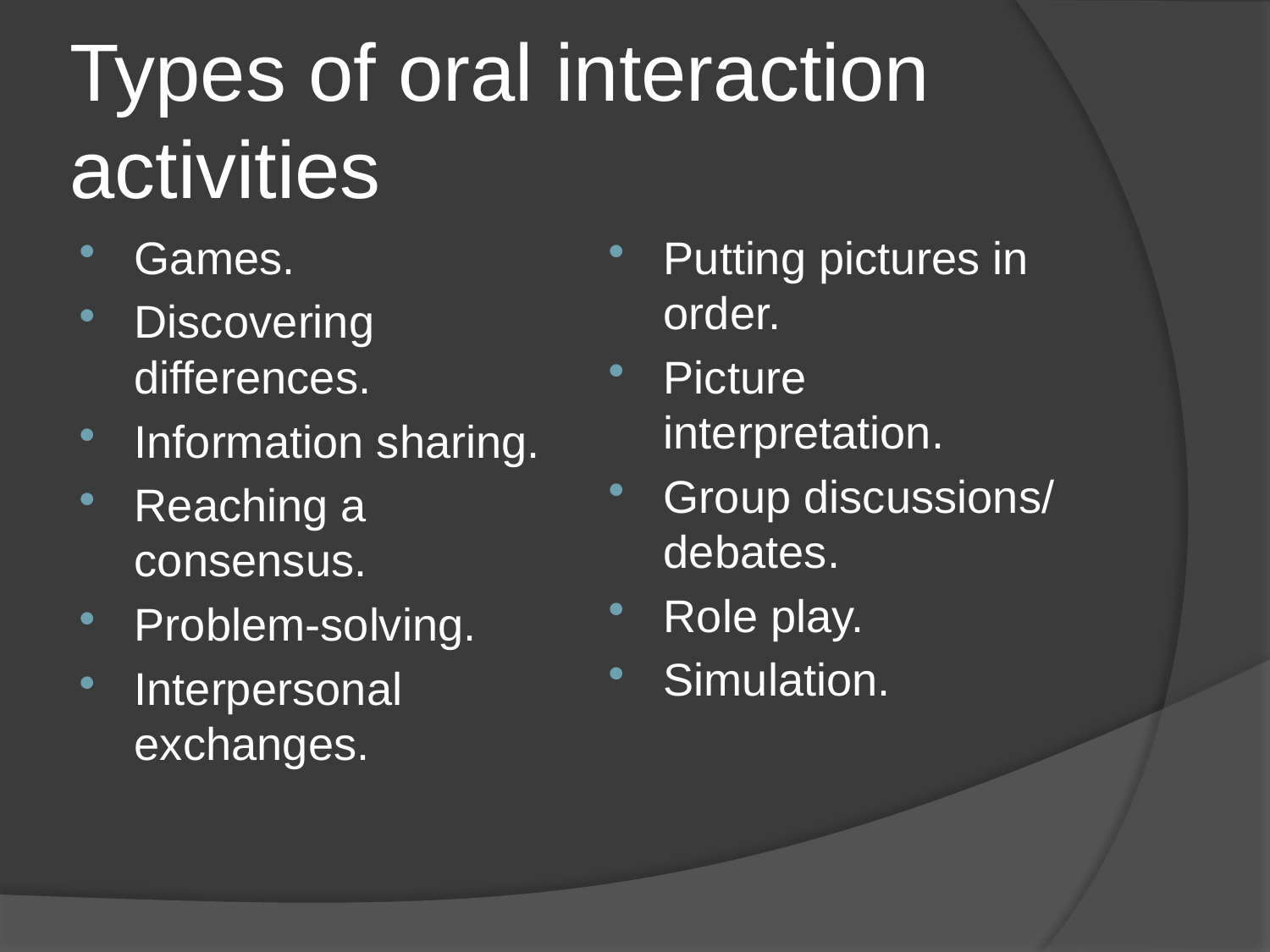

# Types of oral interaction activities
Games.
Discovering differences.
Information sharing.
Reaching a consensus.
Problem-solving.
Interpersonal exchanges.
Putting pictures in order.
Picture interpretation.
Group discussions/ debates.
Role play.
Simulation.